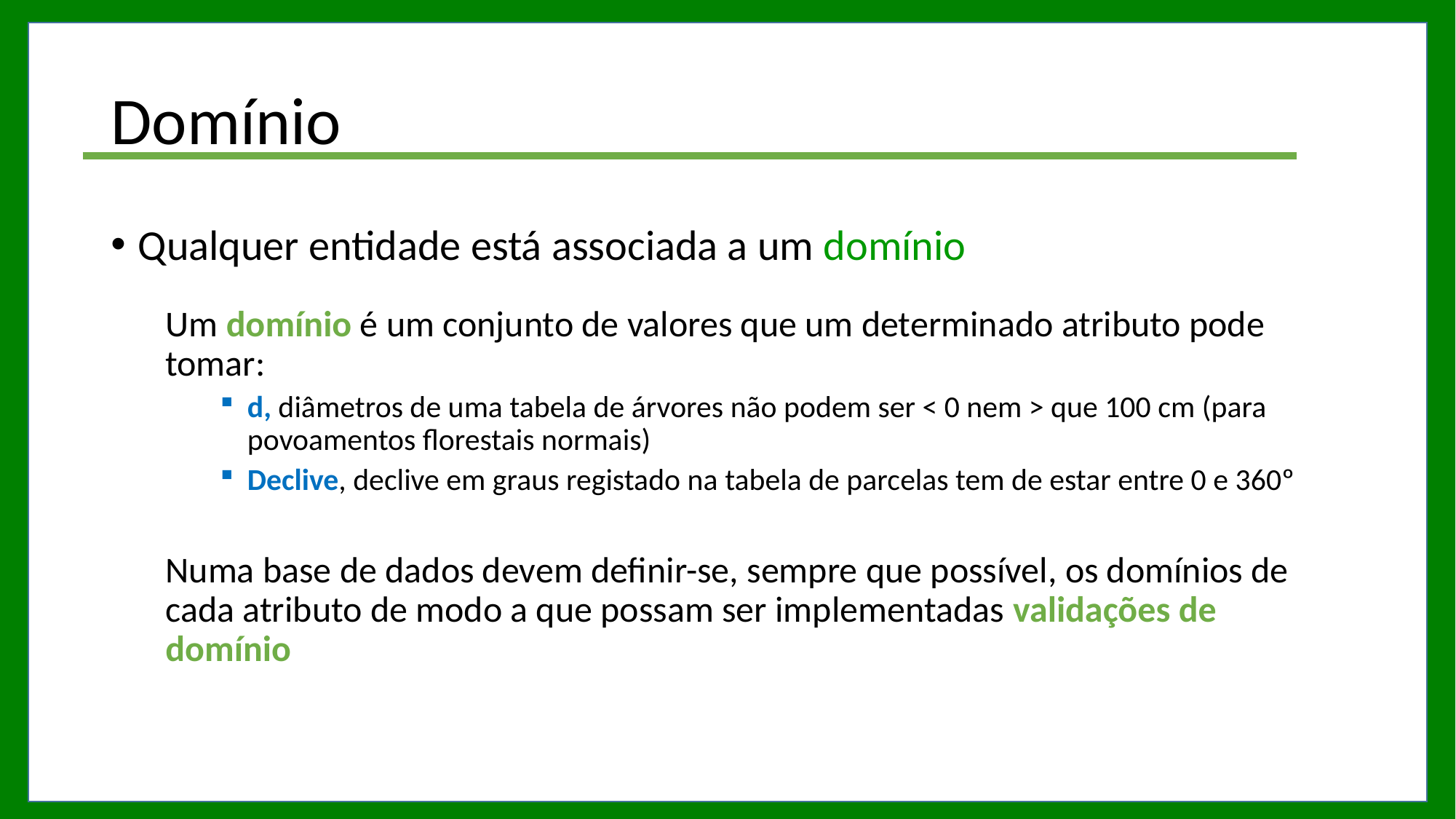

# Domínio
Qualquer entidade está associada a um domínio

Um domínio é um conjunto de valores que um determinado atributo pode tomar:
d, diâmetros de uma tabela de árvores não podem ser < 0 nem > que 100 cm (para povoamentos florestais normais)
Declive, declive em graus registado na tabela de parcelas tem de estar entre 0 e 360º

Numa base de dados devem definir-se, sempre que possível, os domínios de cada atributo de modo a que possam ser implementadas validações de domínio